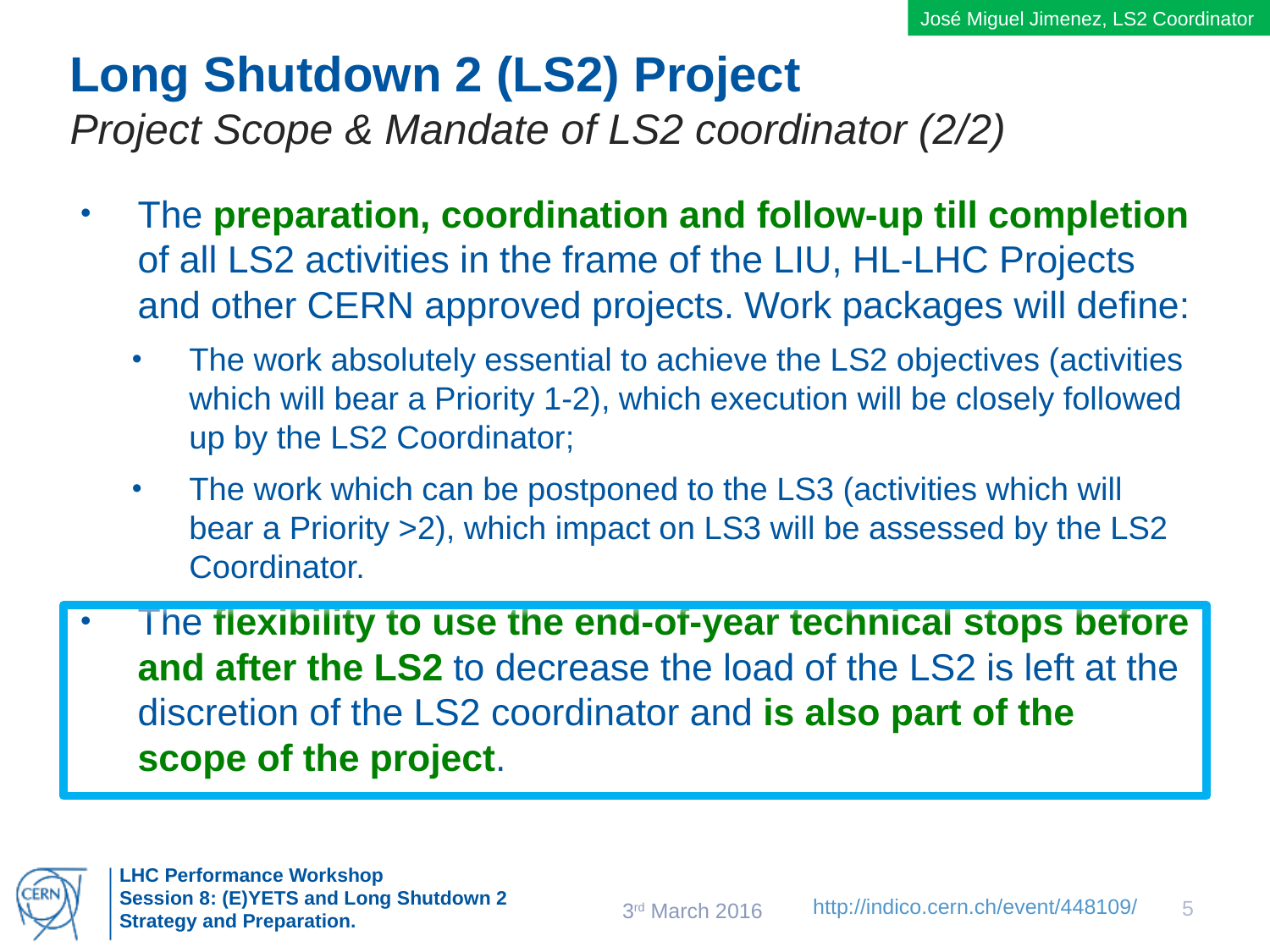

José Miguel Jimenez, LS2 Coordinator
# Long Shutdown 2 (LS2) Project Project Scope & Mandate of LS2 coordinator (2/2)
The preparation, coordination and follow-up till completion of all LS2 activities in the frame of the LIU, HL-LHC Projects and other CERN approved projects. Work packages will define:
The work absolutely essential to achieve the LS2 objectives (activities which will bear a Priority 1-2), which execution will be closely followed up by the LS2 Coordinator;
The work which can be postponed to the LS3 (activities which will bear a Priority >2), which impact on LS3 will be assessed by the LS2 Coordinator.
The flexibility to use the end-of-year technical stops before and after the LS2 to decrease the load of the LS2 is left at the discretion of the LS2 coordinator and is also part of the scope of the project.

5